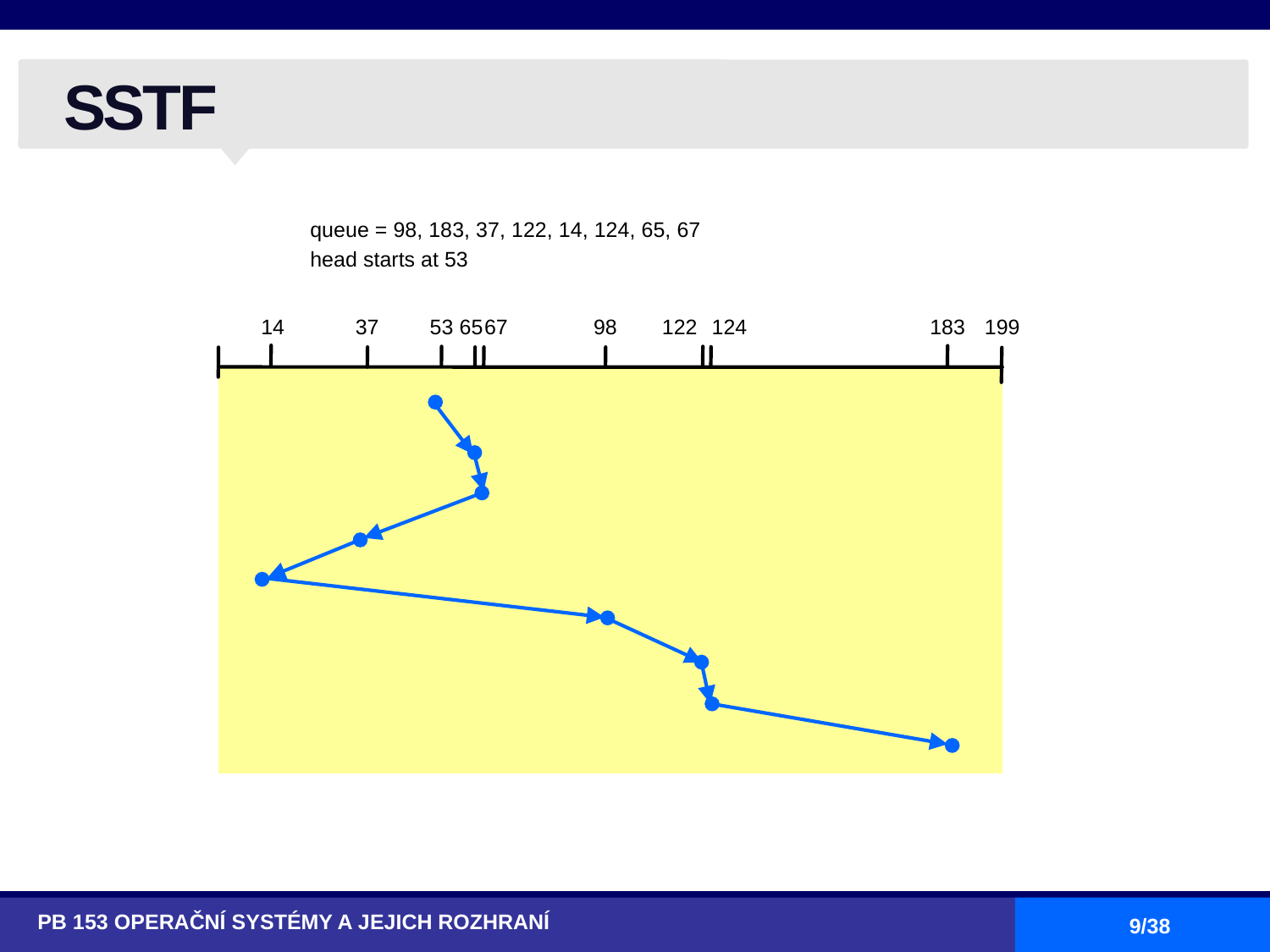

# SSTF
queue = 98, 183, 37, 122, 14, 124, 65, 67
head starts at 53
14
37
53
65
67
98
122
124
183
199

PB 153 OPERAČNÍ SYSTÉMY A JEJICH ROZHRANÍ